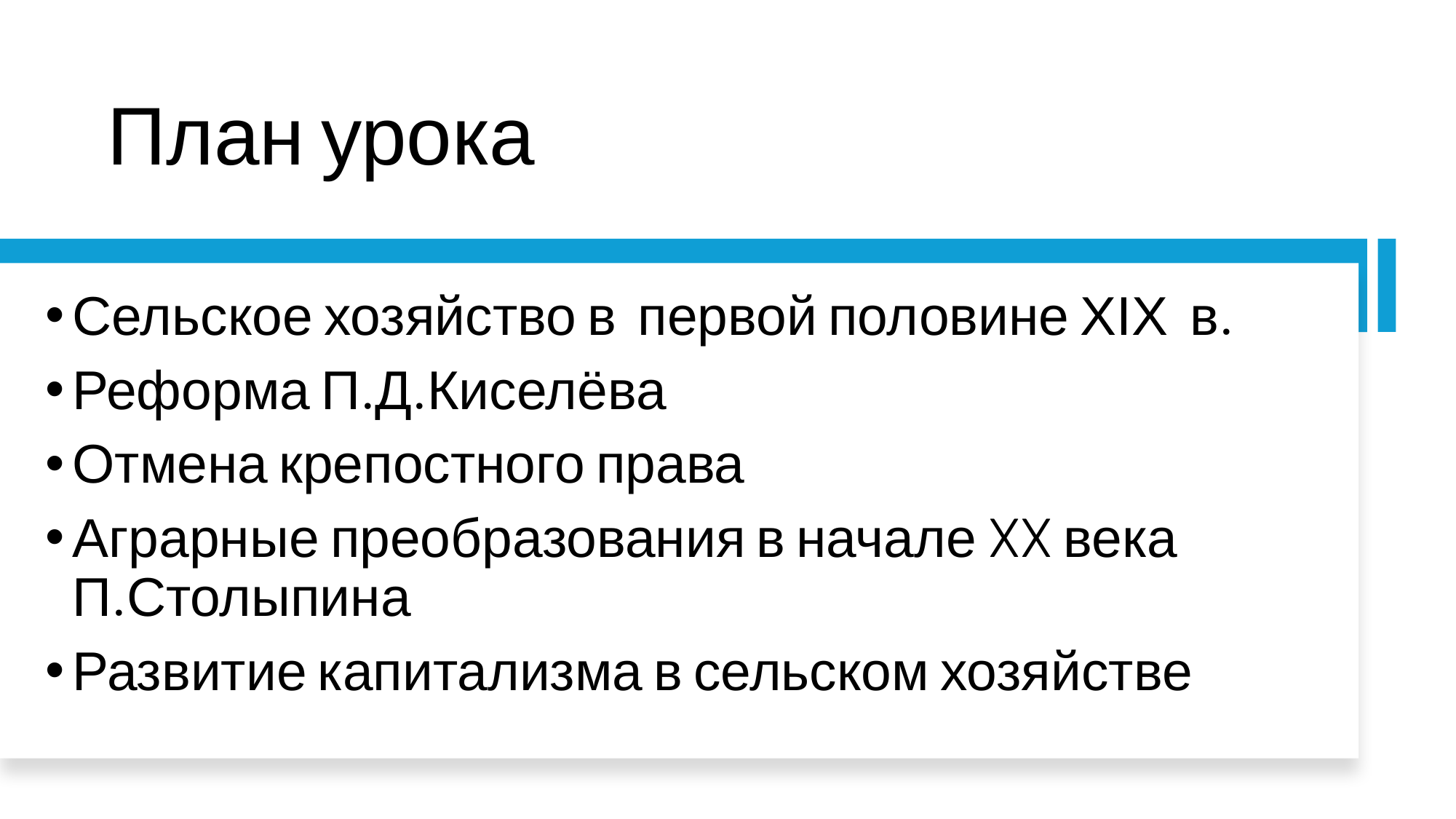

# План урока

Сельское хозяйство в  первой половине ХІХ  в.
Реформа П.Д.Киселёва
Отмена крепостного права
Аграрные преобразования в начале XX века П.Столыпина
Развитие капитализма в сельском хозяйстве